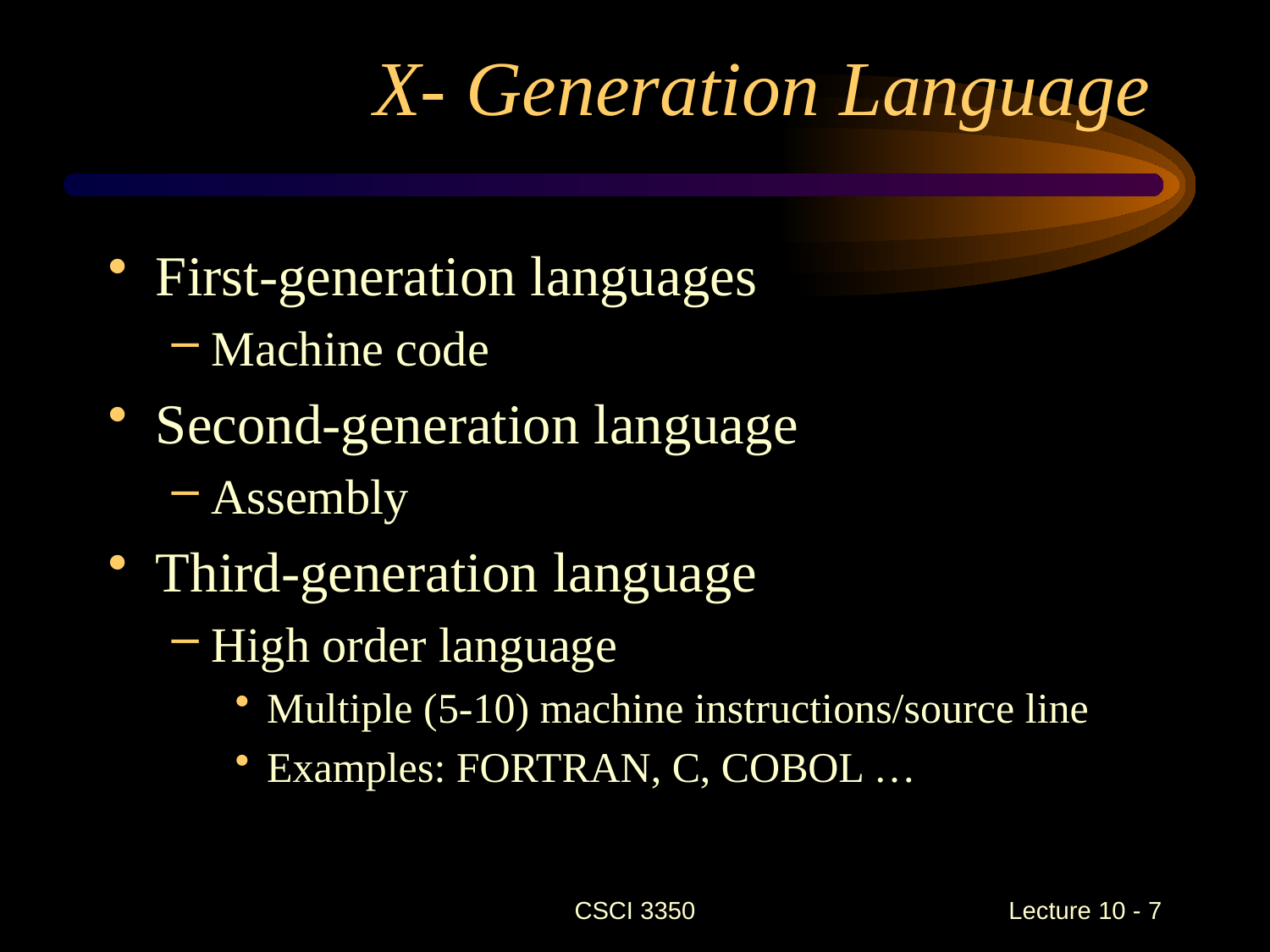

# X- Generation Language
First-generation languages
Machine code
Second-generation language
Assembly
Third-generation language
High order language
Multiple (5-10) machine instructions/source line
Examples: FORTRAN, C, COBOL …

CSCI 3350
Lecture 10 - 7